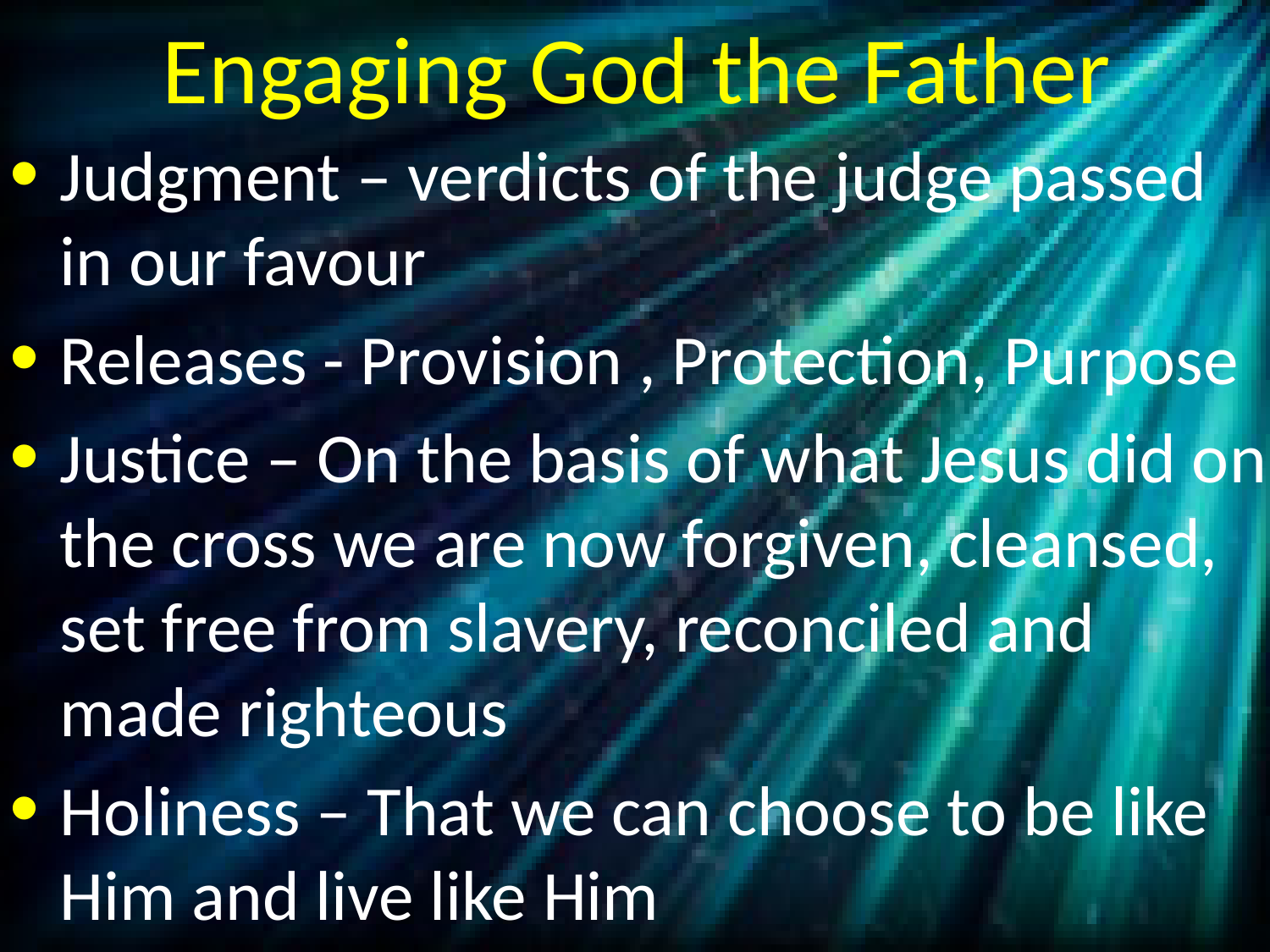

# Engaging God the Father
Judgment – verdicts of the judge passed in our favour
Releases - Provision , Protection, Purpose
Justice – On the basis of what Jesus did on the cross we are now forgiven, cleansed, set free from slavery, reconciled and made righteous
Holiness – That we can choose to be like Him and live like Him